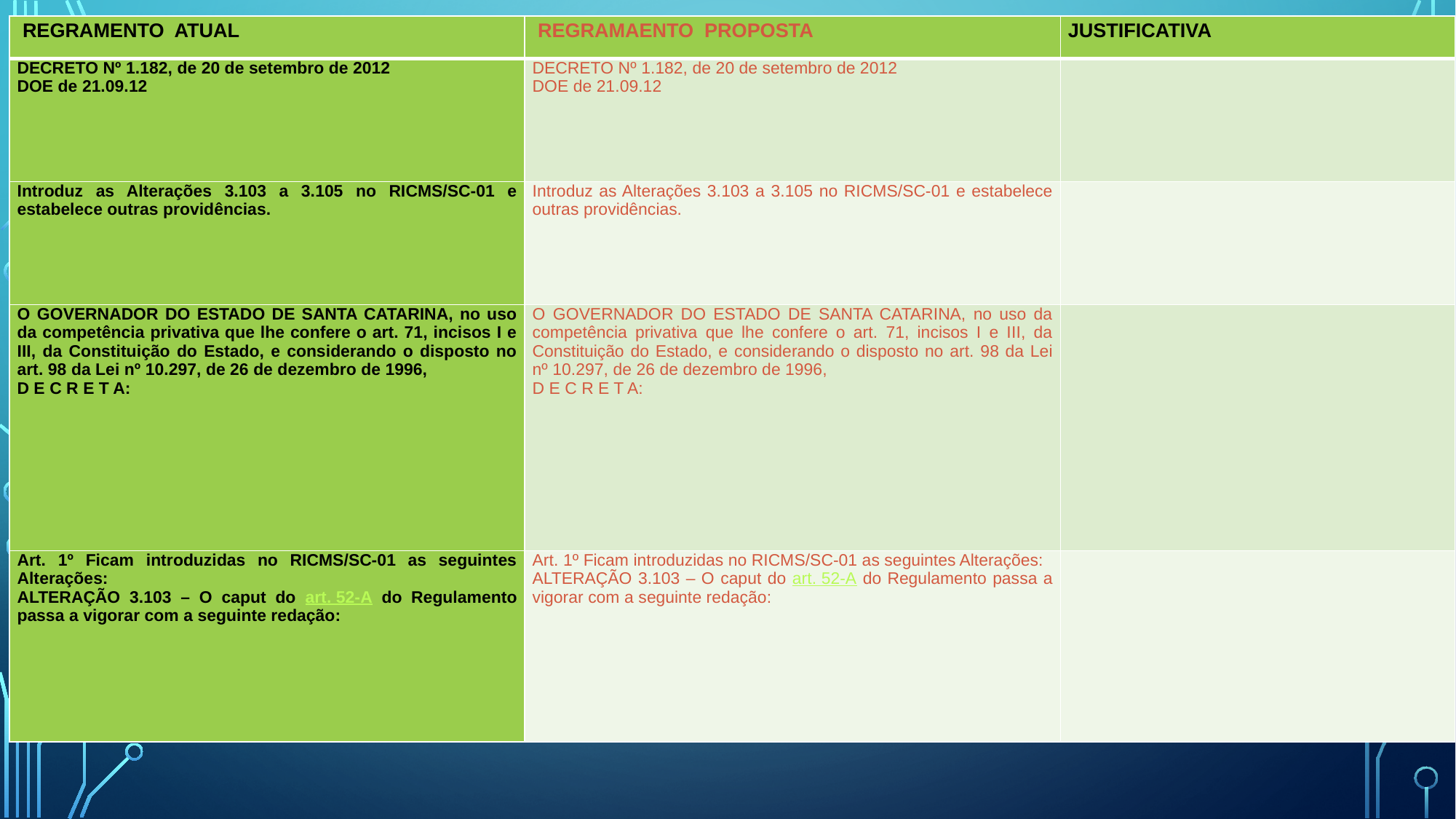

| REGRAMENTO ATUAL | REGRAMAENTO PROPOSTA | JUSTIFICATIVA |
| --- | --- | --- |
| DECRETO Nº 1.182, de 20 de setembro de 2012 DOE de 21.09.12 | DECRETO Nº 1.182, de 20 de setembro de 2012 DOE de 21.09.12 |  |
| Introduz as Alterações 3.103 a 3.105 no RICMS/SC-01 e estabelece outras providências. | Introduz as Alterações 3.103 a 3.105 no RICMS/SC-01 e estabelece outras providências. |  |
| O GOVERNADOR DO ESTADO DE SANTA CATARINA, no uso da competência privativa que lhe confere o art. 71, incisos I e III, da Constituição do Estado, e considerando o disposto no art. 98 da Lei nº 10.297, de 26 de dezembro de 1996, D E C R E T A: | O GOVERNADOR DO ESTADO DE SANTA CATARINA, no uso da competência privativa que lhe confere o art. 71, incisos I e III, da Constituição do Estado, e considerando o disposto no art. 98 da Lei nº 10.297, de 26 de dezembro de 1996, D E C R E T A: |  |
| Art. 1º Ficam introduzidas no RICMS/SC-01 as seguintes Alterações: ALTERAÇÃO 3.103 – O caput do art. 52-A do Regulamento passa a vigorar com a seguinte redação: | Art. 1º Ficam introduzidas no RICMS/SC-01 as seguintes Alterações: ALTERAÇÃO 3.103 – O caput do art. 52-A do Regulamento passa a vigorar com a seguinte redação: |  |